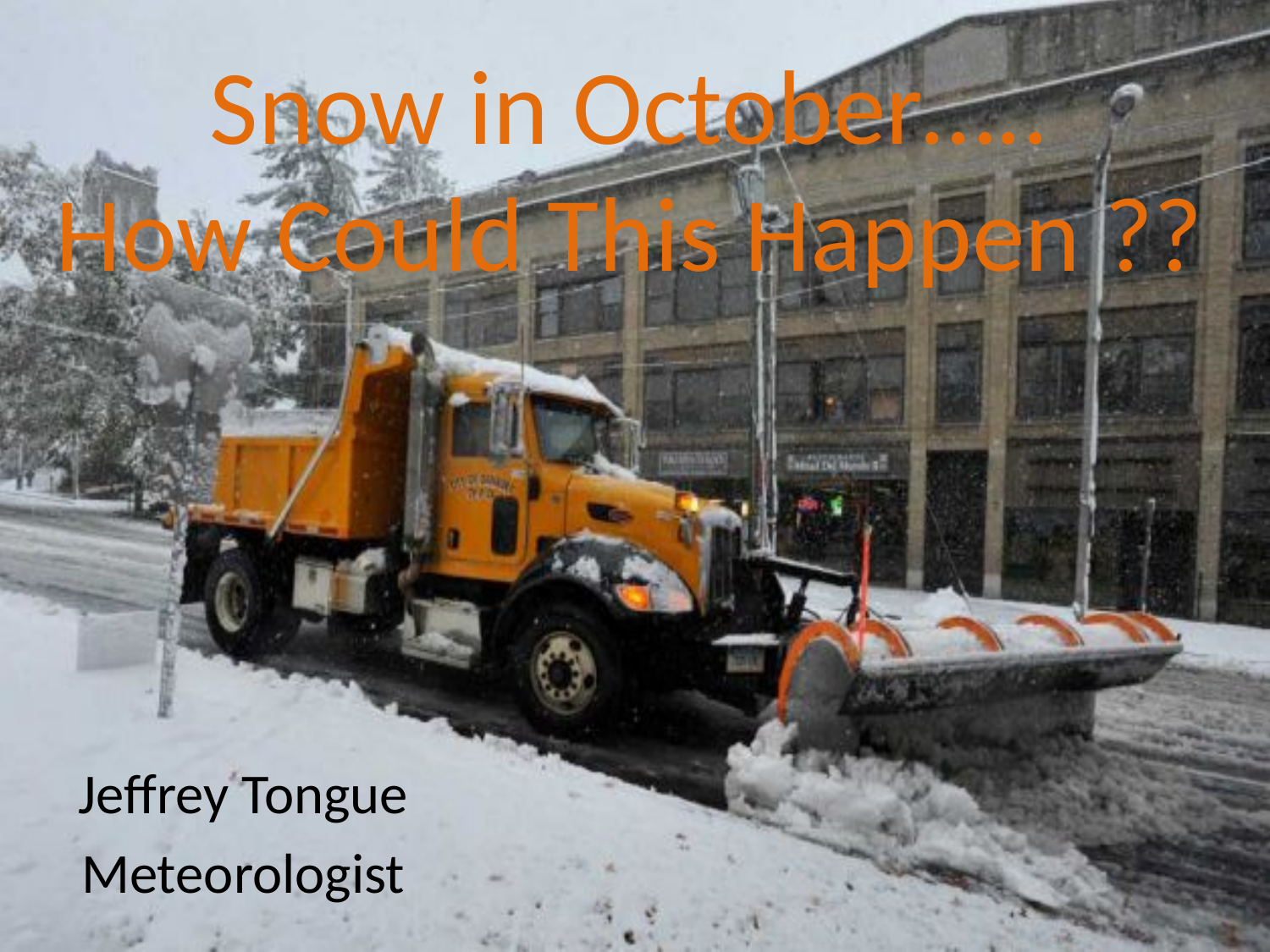

# Snow in October….. How Could This Happen ??
Jeffrey Tongue
Meteorologist